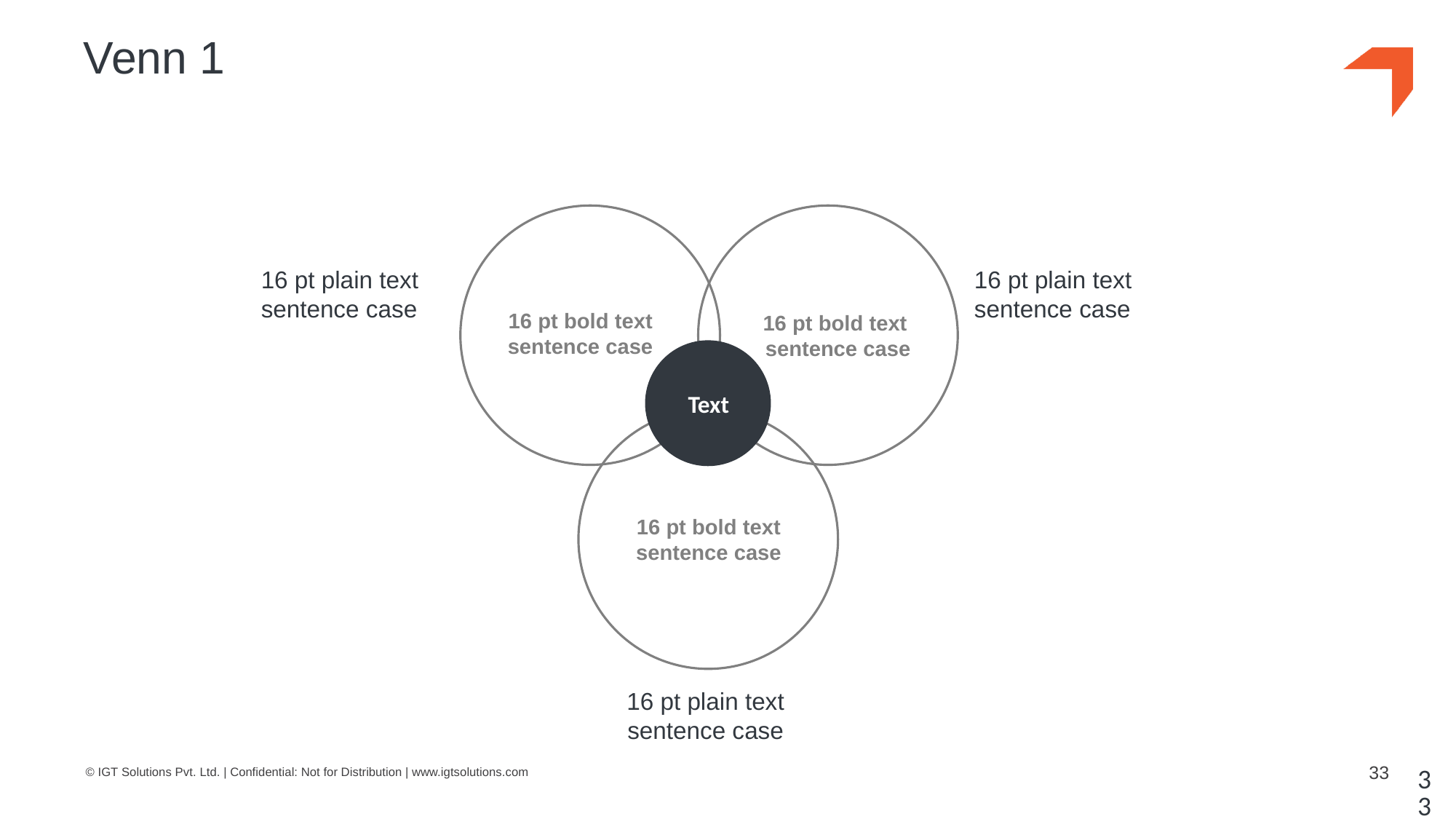

# Venn 1

16 pt plain text sentence case
16 pt plain text sentence case
16 pt bold text sentence case
16 pt bold text
sentence case

Text

16 pt bold text sentence case
16 pt plain text sentence case
33